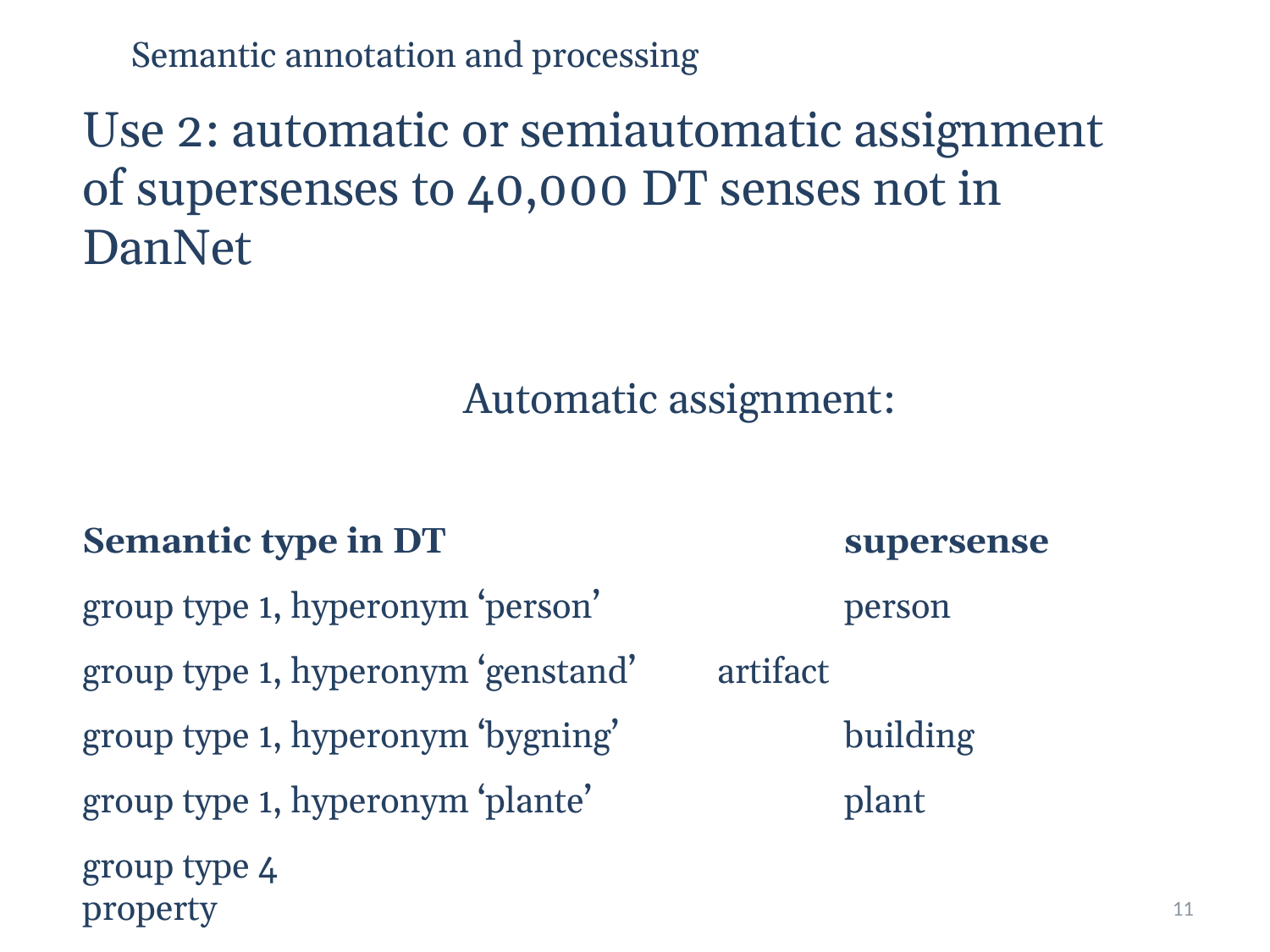

Semantic annotation and processing
Use 2: automatic or semiautomatic assignment of supersenses to 40,000 DT senses not in DanNet

			Automatic assignment:

Semantic type in DT				supersense
group type 1, hyperonym ‘person’		person
group type 1, hyperonym ‘genstand’	artifact
group type 1, hyperonym ‘bygning’		building
group type 1, hyperonym ‘plante’		plant
group type 4							property

11